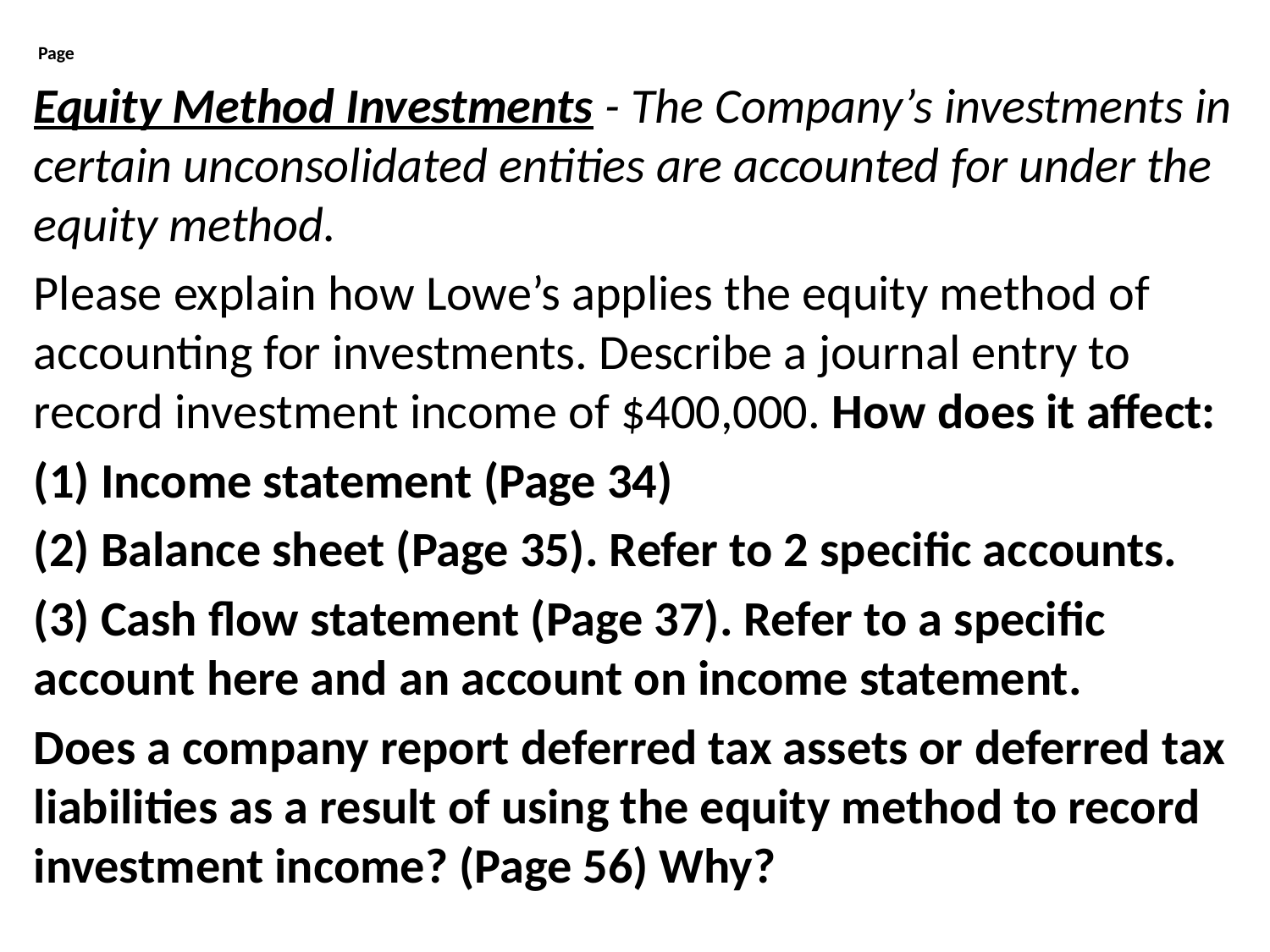

Page
Equity Method Investments - The Company’s investments in certain unconsolidated entities are accounted for under the equity method.
Please explain how Lowe’s applies the equity method of accounting for investments. Describe a journal entry to record investment income of $400,000. How does it affect:
(1) Income statement (Page 34)
(2) Balance sheet (Page 35). Refer to 2 specific accounts.
(3) Cash flow statement (Page 37). Refer to a specific account here and an account on income statement.
Does a company report deferred tax assets or deferred tax liabilities as a result of using the equity method to record investment income? (Page 56) Why?